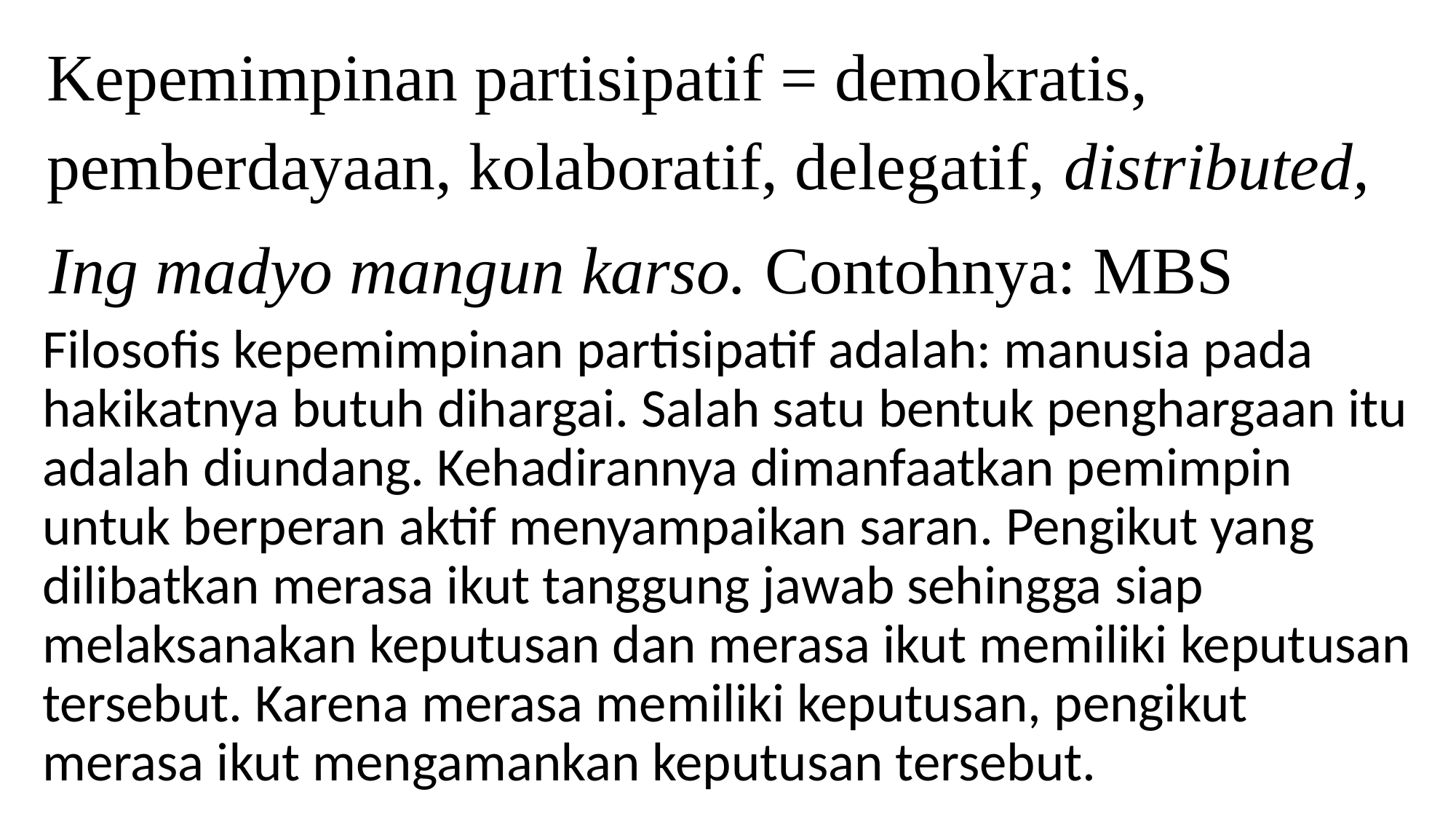

# Kepemimpinan partisipatif = demokratis,
pemberdayaan, kolaboratif, delegatif, distributed,
Ing madyo mangun karso. Contohnya: MBS
Filosofis kepemimpinan partisipatif adalah: manusia pada hakikatnya butuh dihargai. Salah satu bentuk penghargaan itu adalah diundang. Kehadirannya dimanfaatkan pemimpin untuk berperan aktif menyampaikan saran. Pengikut yang dilibatkan merasa ikut tanggung jawab sehingga siap melaksanakan keputusan dan merasa ikut memiliki keputusan tersebut. Karena merasa memiliki keputusan, pengikut merasa ikut mengamankan keputusan tersebut.